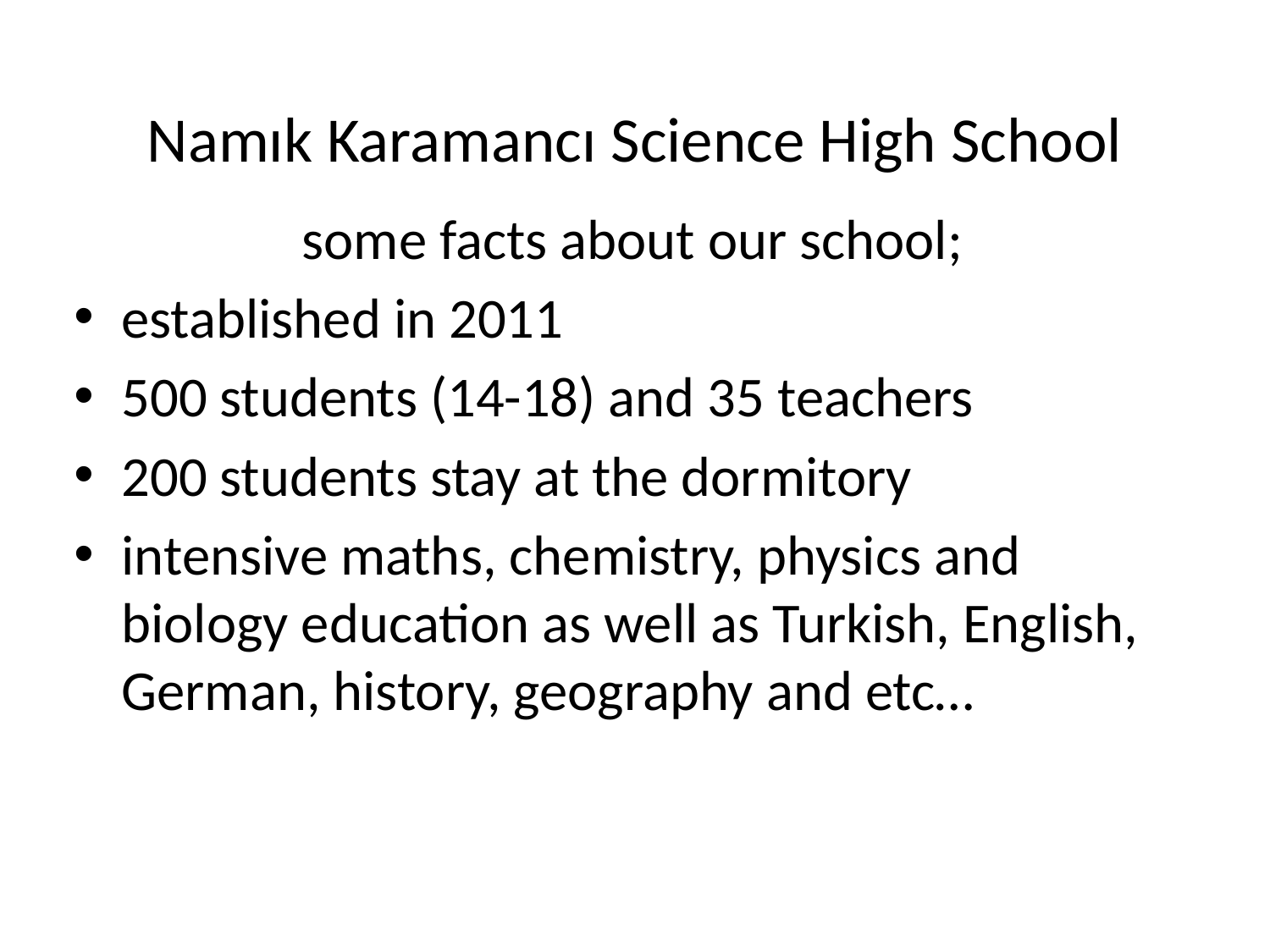

# Namık Karamancı Science High School
some facts about our school;
established in 2011
500 students (14-18) and 35 teachers
200 students stay at the dormitory
intensive maths, chemistry, physics and biology education as well as Turkish, English, German, history, geography and etc…